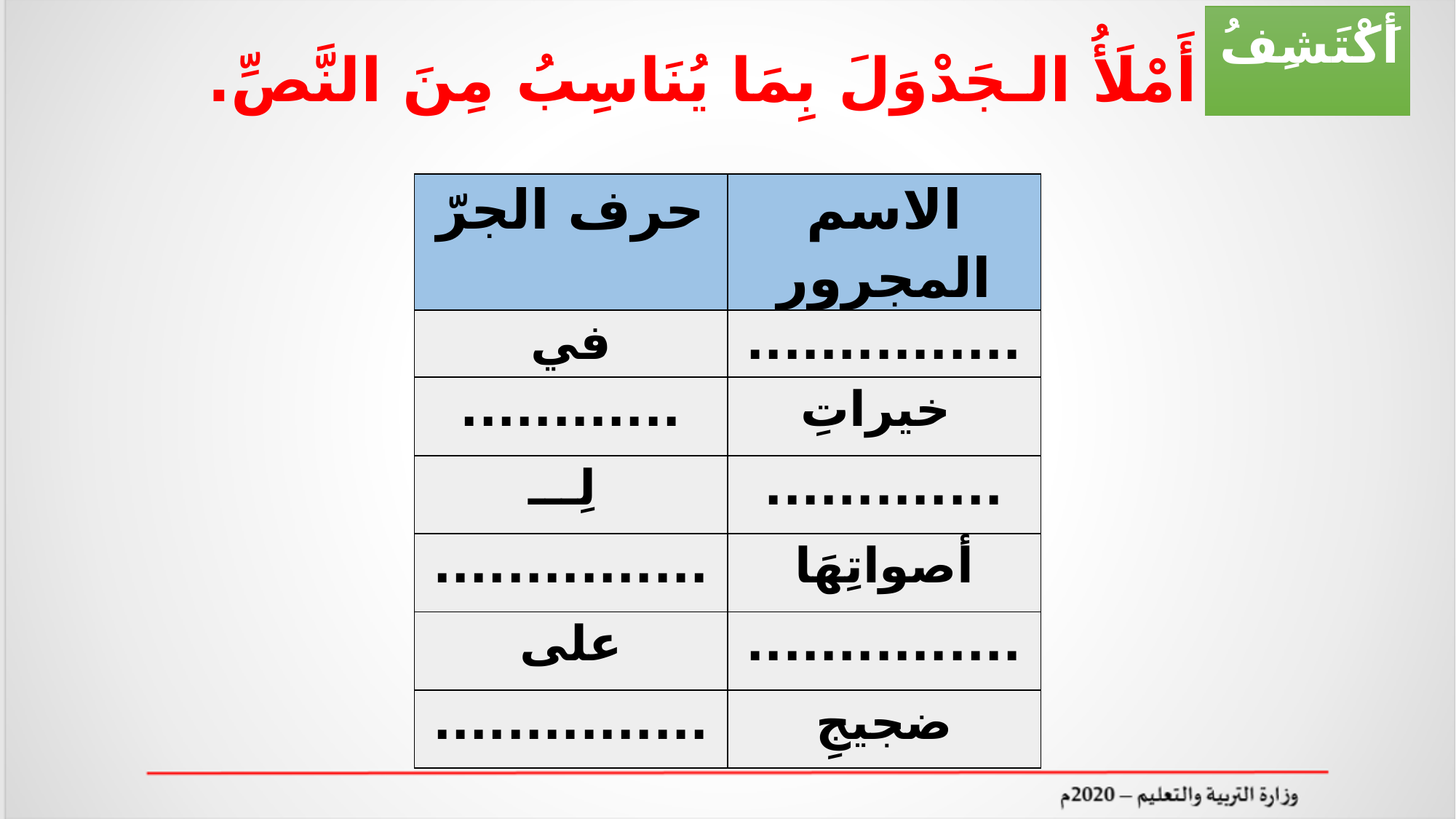

أَكْتَشِفُ
# أَمْلَأُ الـجَدْوَلَ بِمَا يُنَاسِبُ مِنَ النَّصِّ.
| حرف الجرّ | الاسم المجرور |
| --- | --- |
| في | ............... |
| ............ | خيراتِ |
| لِـــ | ............. |
| ............... | أصواتِهَا |
| على | ............... |
| ............... | ضجيجِ |